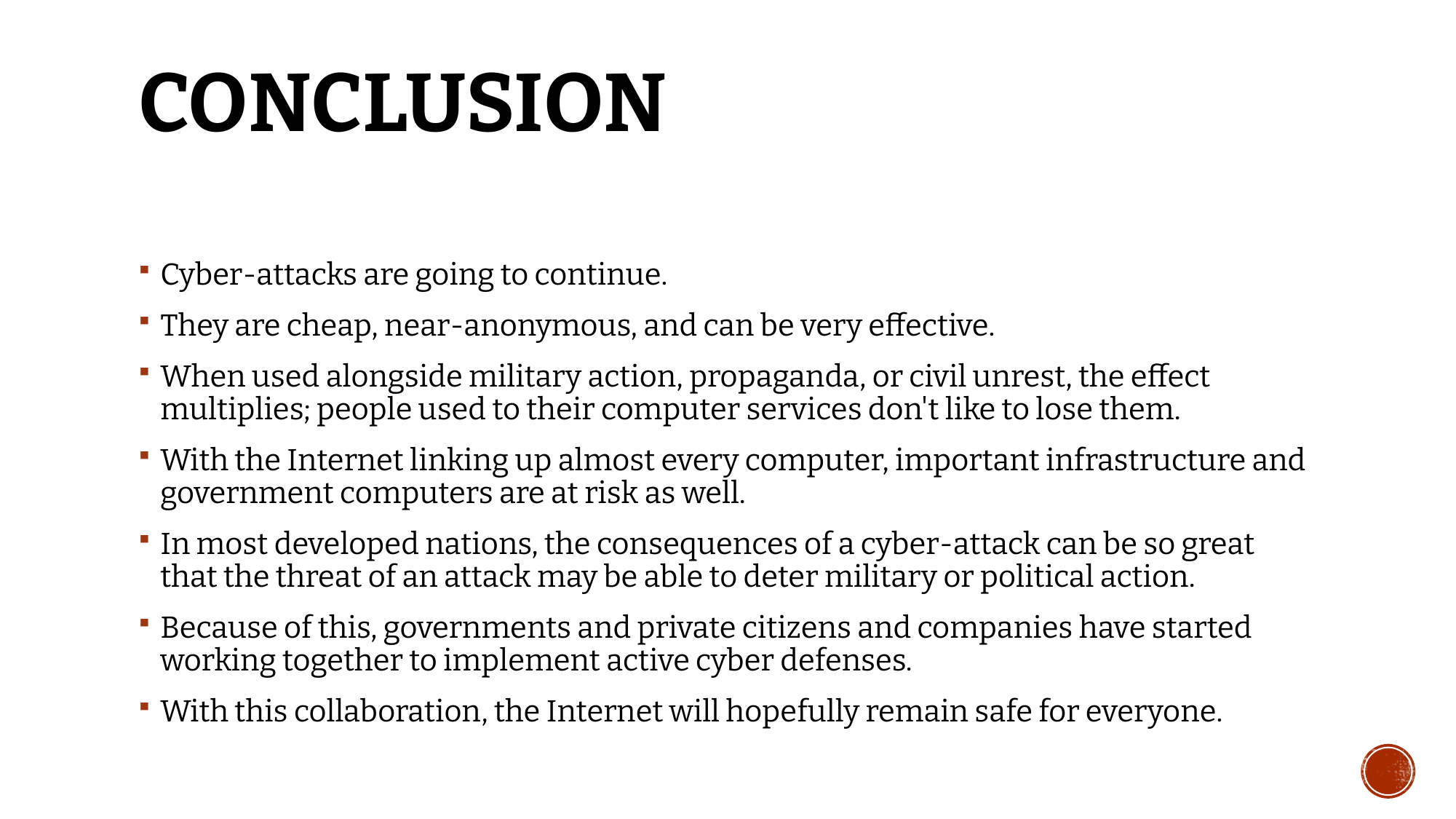

# Conclusion
Cyber-attacks are going to continue.
They are cheap, near-anonymous, and can be very effective.
When used alongside military action, propaganda, or civil unrest, the effect multiplies; people used to their computer services don't like to lose them.
With the Internet linking up almost every computer, important infrastructure and government computers are at risk as well.
In most developed nations, the consequences of a cyber-attack can be so great that the threat of an attack may be able to deter military or political action.
Because of this, governments and private citizens and companies have started working together to implement active cyber defenses.
With this collaboration, the Internet will hopefully remain safe for everyone.